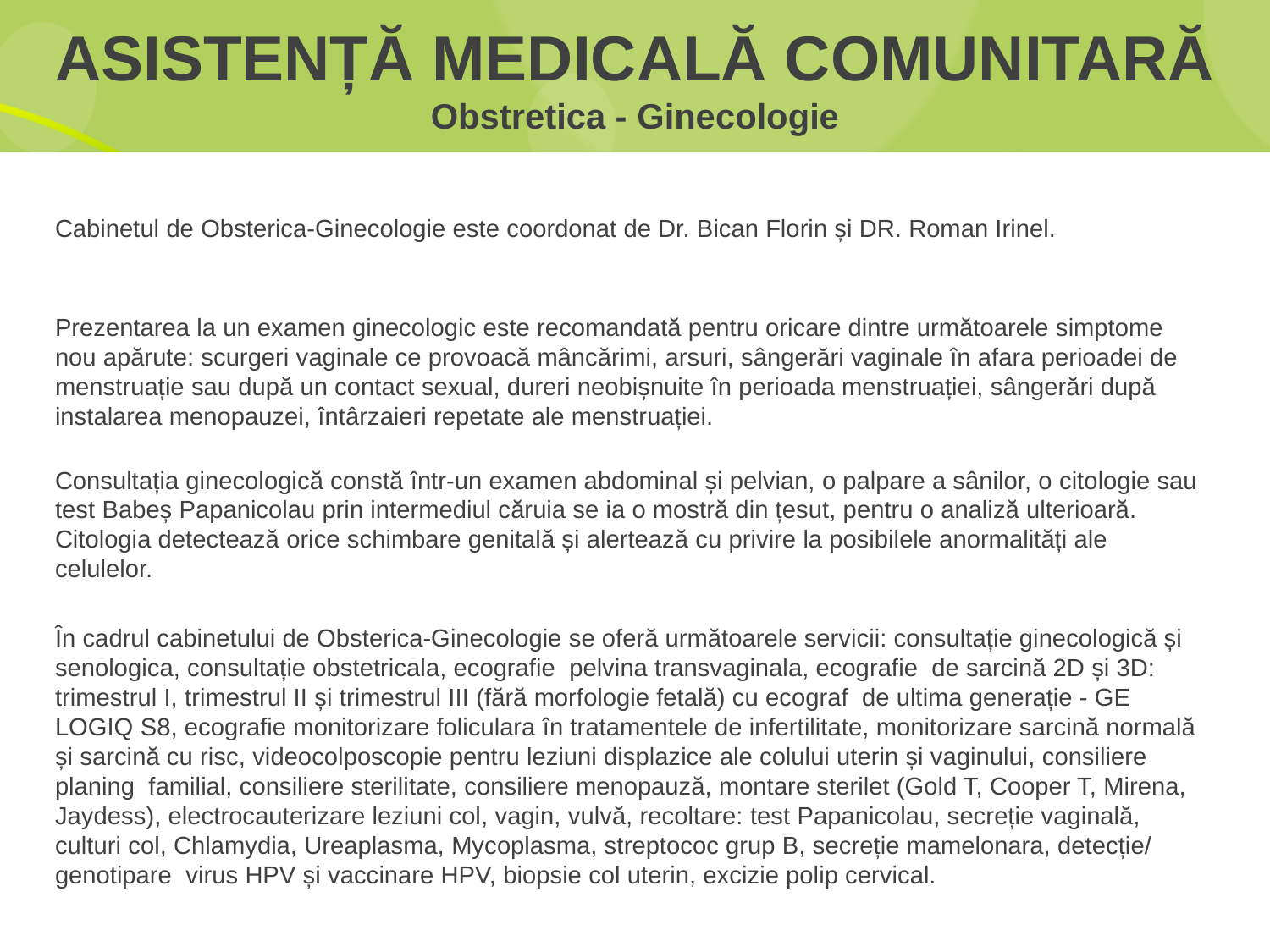

# ASISTENȚĂ MEDICALĂ COMUNITARĂ Obstretica - Ginecologie
Cabinetul de Obsterica-Ginecologie este coordonat de Dr. Bican Florin și DR. Roman Irinel.

Prezentarea la un examen ginecologic este recomandată pentru oricare dintre următoarele simptome nou apărute: scurgeri vaginale ce provoacă mâncărimi, arsuri, sângerări vaginale în afara perioadei de menstruație sau după un contact sexual, dureri neobișnuite în perioada menstruației, sângerări după instalarea menopauzei, întârzaieri repetate ale menstruației.
Consultația ginecologică constă într-un examen abdominal și pelvian, o palpare a sânilor, o citologie sau test Babeș Papanicolau prin intermediul căruia se ia o mostră din țesut, pentru o analiză ulterioară. Citologia detectează orice schimbare genitală și alertează cu privire la posibilele anormalități ale celulelor.

În cadrul cabinetului de Obsterica-Ginecologie se oferă următoarele servicii: consultație ginecologică și senologica, consultație obstetricala, ecografie  pelvina transvaginala, ecografie  de sarcină 2D și 3D: trimestrul I, trimestrul II și trimestrul III (fără morfologie fetală) cu ecograf  de ultima generație - GE LOGIQ S8, ecografie monitorizare foliculara în tratamentele de infertilitate, monitorizare sarcină normală și sarcină cu risc, videocolposcopie pentru leziuni displazice ale colului uterin și vaginului, consiliere planing  familial, consiliere sterilitate, consiliere menopauză, montare sterilet (Gold T, Cooper T, Mirena, Jaydess), electrocauterizare leziuni col, vagin, vulvă, recoltare: test Papanicolau, secreție vaginală, culturi col, Chlamydia, Ureaplasma, Mycoplasma, streptococ grup B, secreție mamelonara, detecție/genotipare  virus HPV și vaccinare HPV, biopsie col uterin, excizie polip cervical.